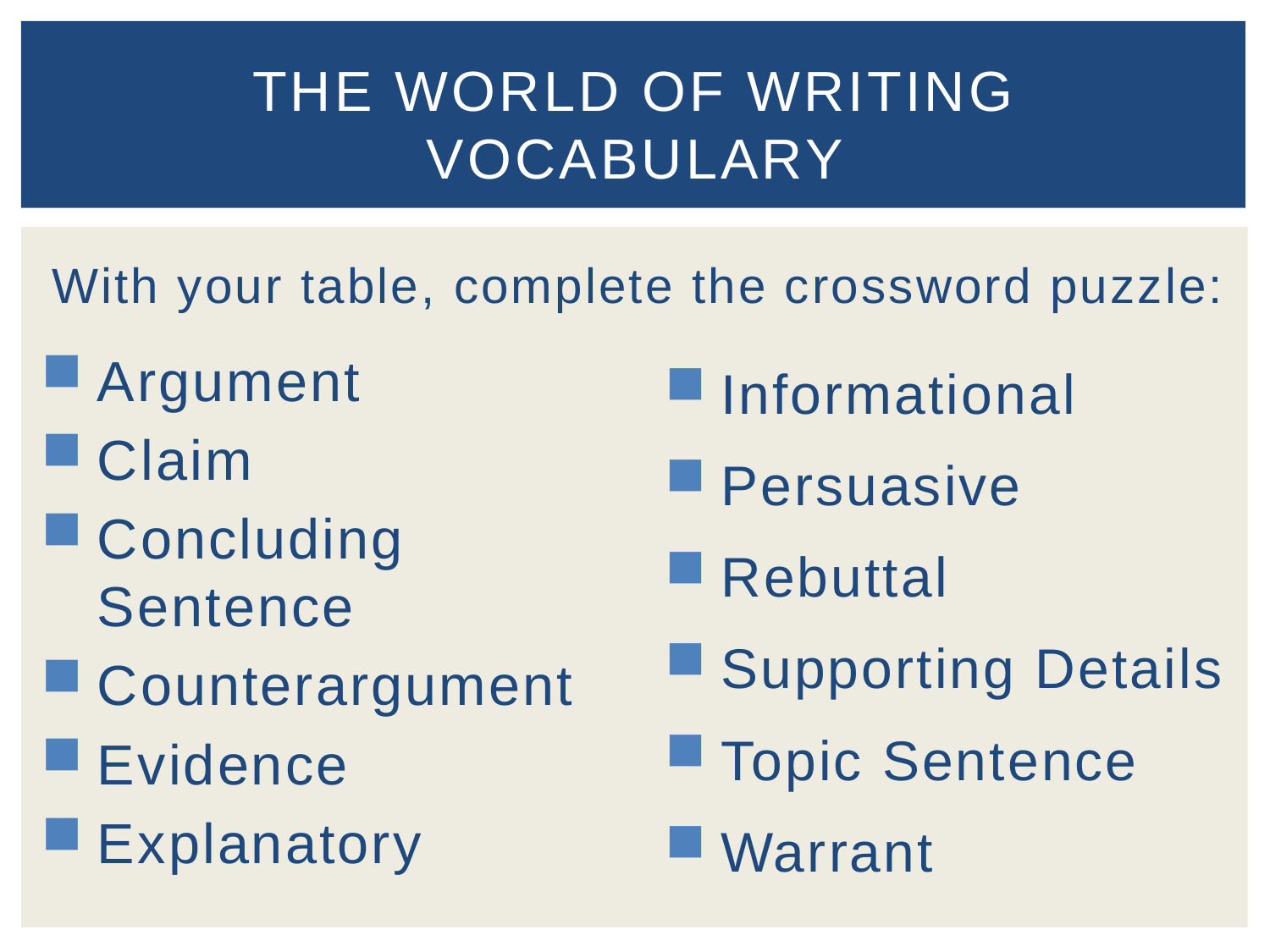

# The World of Writing Vocabulary
With your table, complete the crossword puzzle:
Informational
Persuasive
Rebuttal
Supporting Details
Topic Sentence
Warrant
Argument
Claim
Concluding Sentence
Counterargument
Evidence
Explanatory